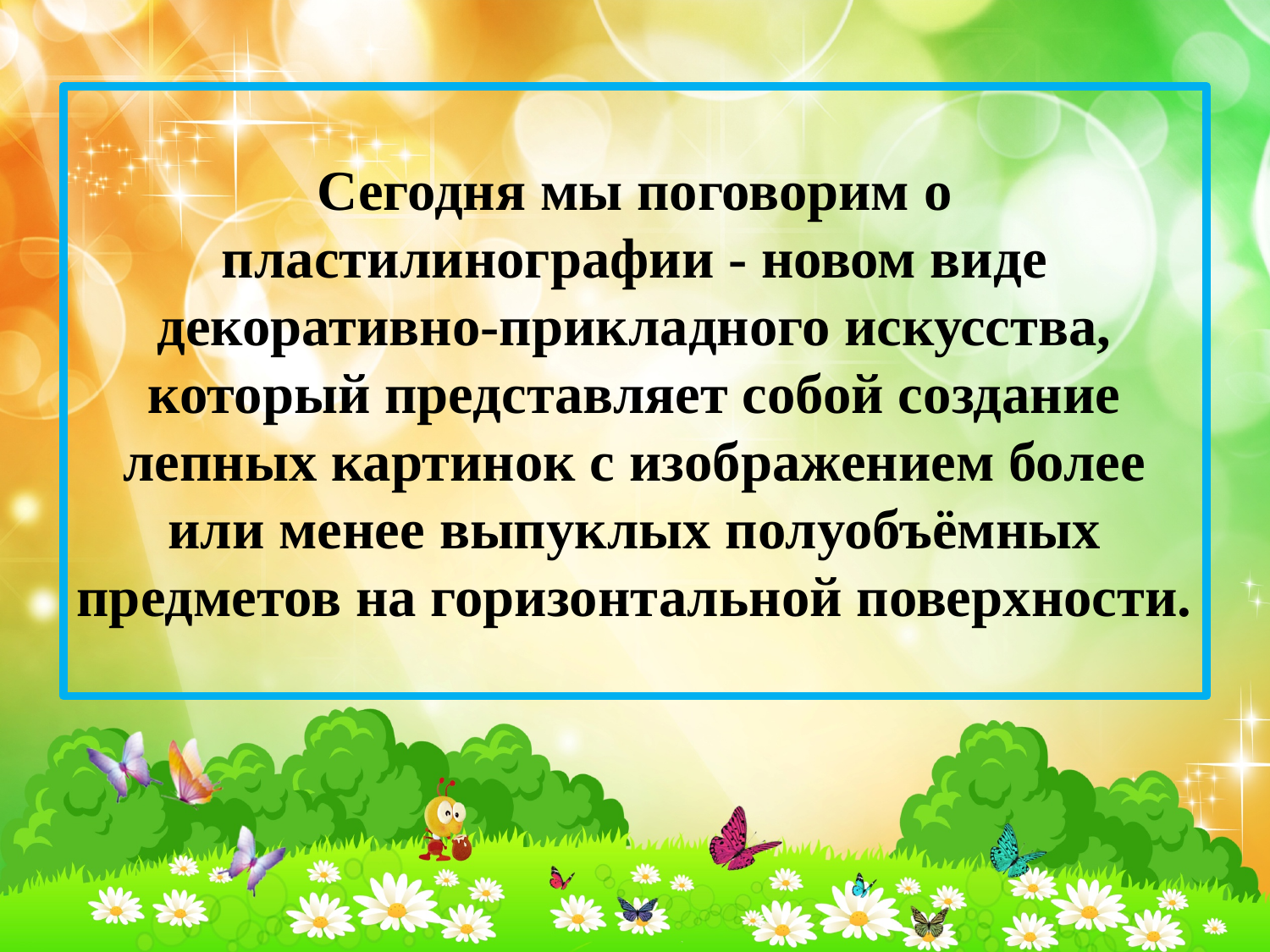

# Сегодня мы поговорим о пластилинографии - новом виде декоративно-прикладного искусства, который представляет собой создание лепных картинок с изображением более или менее выпуклых полуобъёмных предметов на горизонтальной поверхности.